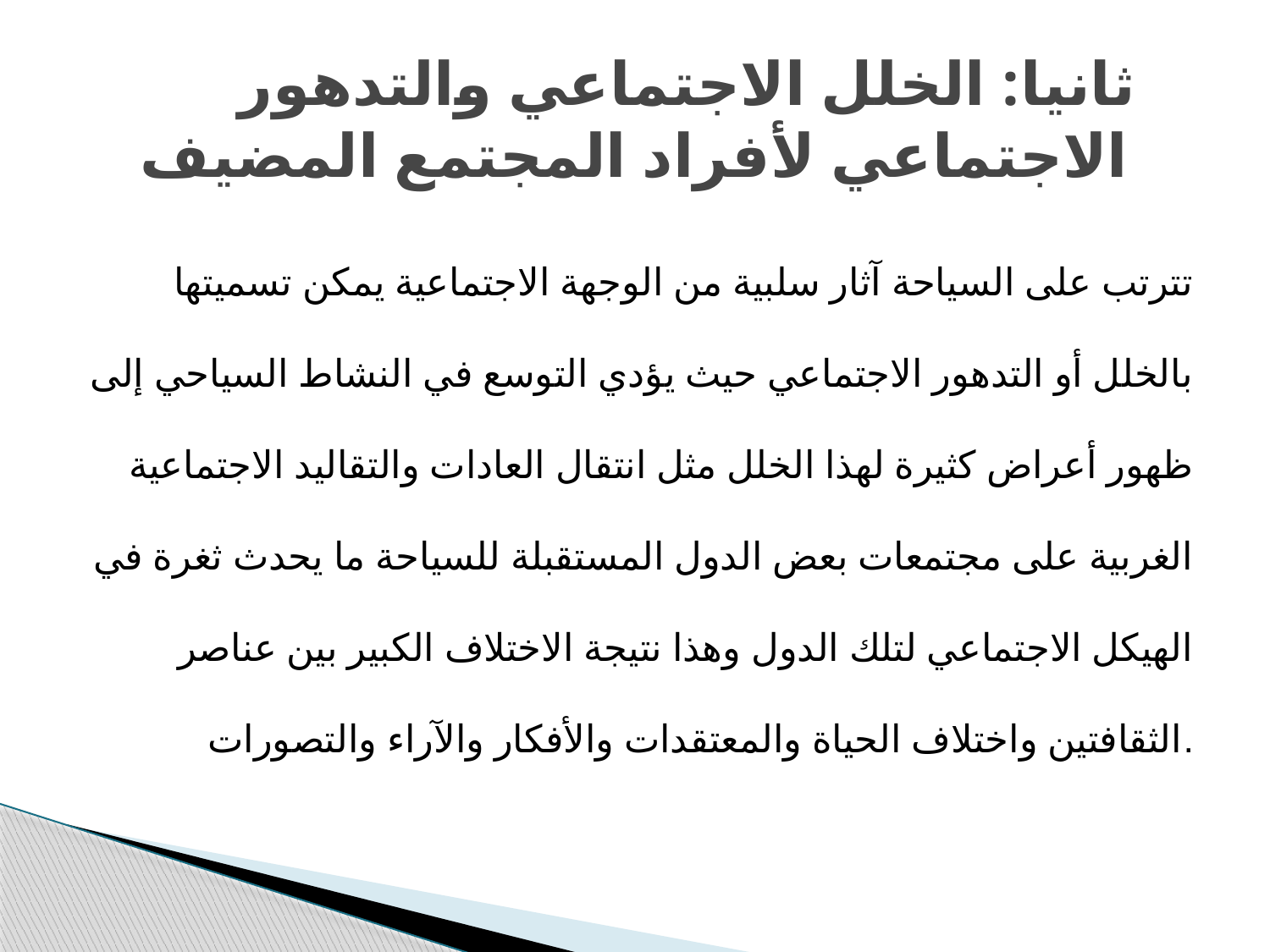

# ثانيا: الخلل الاجتماعي والتدهور الاجتماعي لأفراد المجتمع المضيف
تترتب على السياحة آثار سلبية من الوجهة الاجتماعية يمكن تسميتها بالخلل أو التدهور الاجتماعي حيث يؤدي التوسع في النشاط السياحي إلى ظهور أعراض كثيرة لهذا الخلل مثل انتقال العادات والتقاليد الاجتماعية الغربية على مجتمعات بعض الدول المستقبلة للسياحة ما يحدث ثغرة في الهيكل الاجتماعي لتلك الدول وهذا نتيجة الاختلاف الكبير بين عناصر الثقافتين واختلاف الحياة والمعتقدات والأفكار والآراء والتصورات.